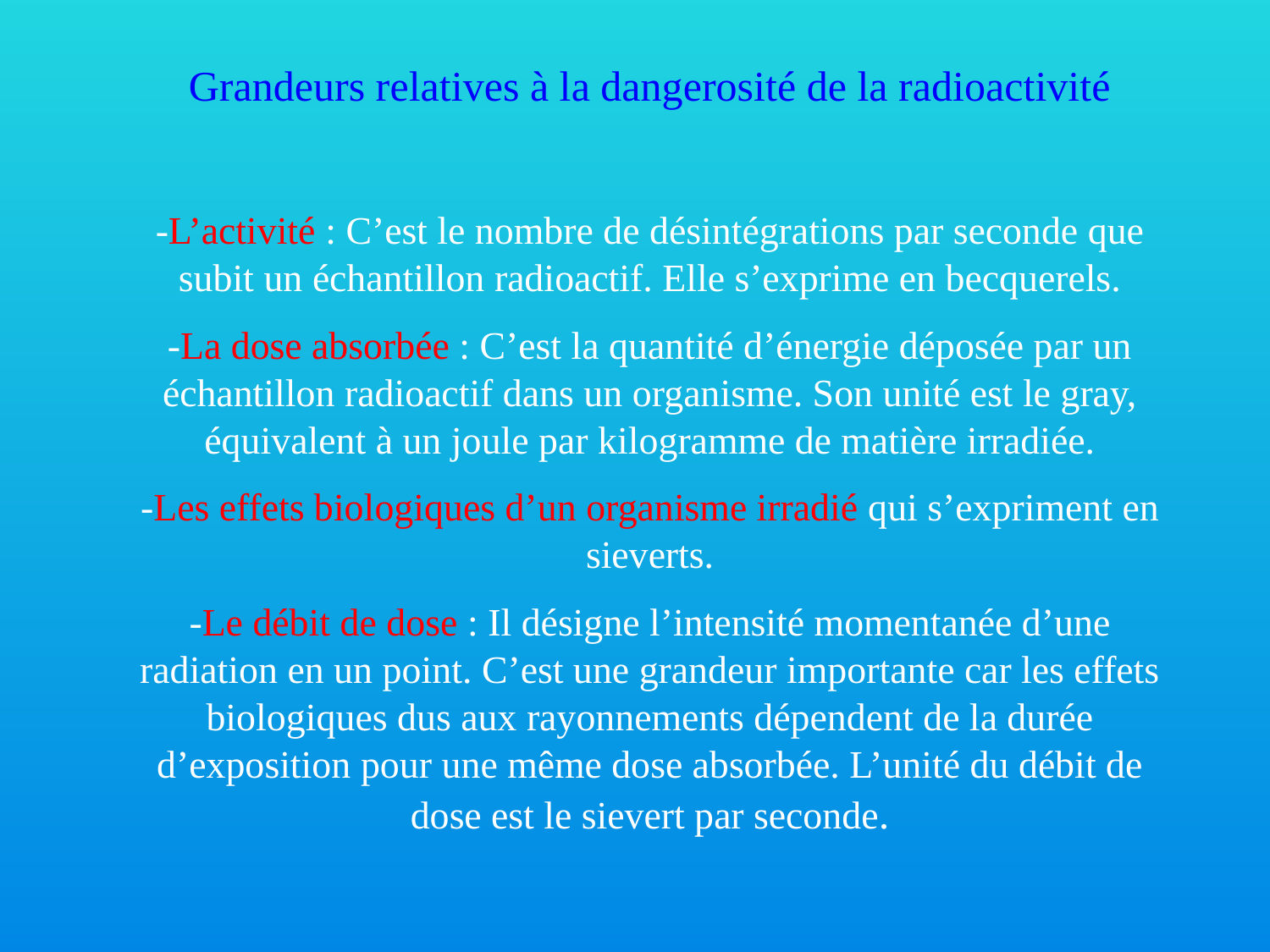

Grandeurs relatives à la dangerosité de la radioactivité

-L’activité : C’est le nombre de désintégrations par seconde que subit un échantillon radioactif. Elle s’exprime en becquerels.
-La dose absorbée : C’est la quantité d’énergie déposée par un échantillon radioactif dans un organisme. Son unité est le gray, équivalent à un joule par kilogramme de matière irradiée.
-Les effets biologiques d’un organisme irradié qui s’expriment en sieverts.
-Le débit de dose : Il désigne l’intensité momentanée d’une radiation en un point. C’est une grandeur importante car les effets biologiques dus aux rayonnements dépendent de la durée d’exposition pour une même dose absorbée. L’unité du débit de dose est le sievert par seconde.